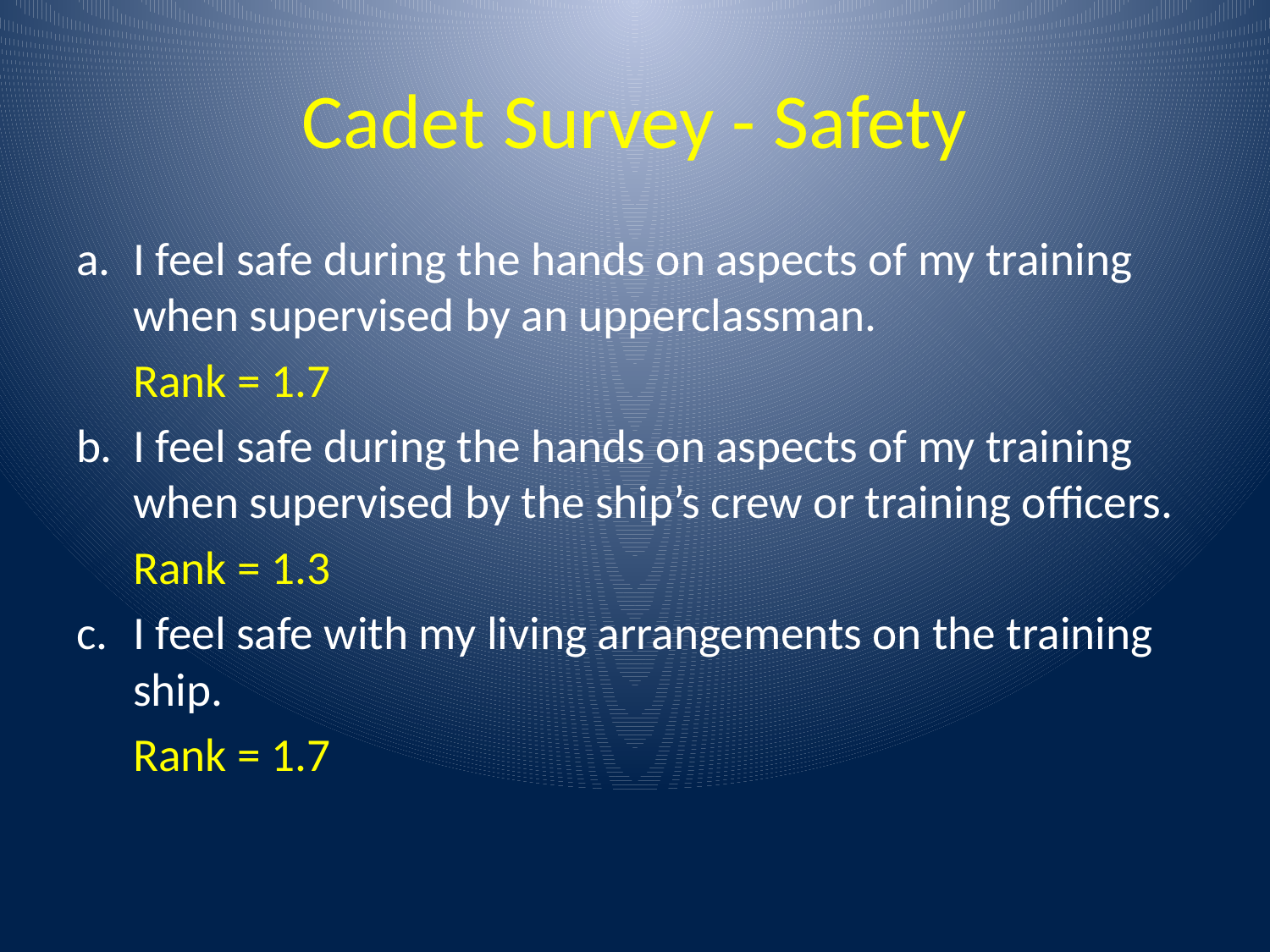

# Cadet Survey - Safety
a.	I feel safe during the hands on aspects of my training when supervised by an upperclassman.
	Rank = 1.7
b.	I feel safe during the hands on aspects of my training when supervised by the ship’s crew or training officers.
	Rank = 1.3
c.	I feel safe with my living arrangements on the training ship.
	Rank = 1.7